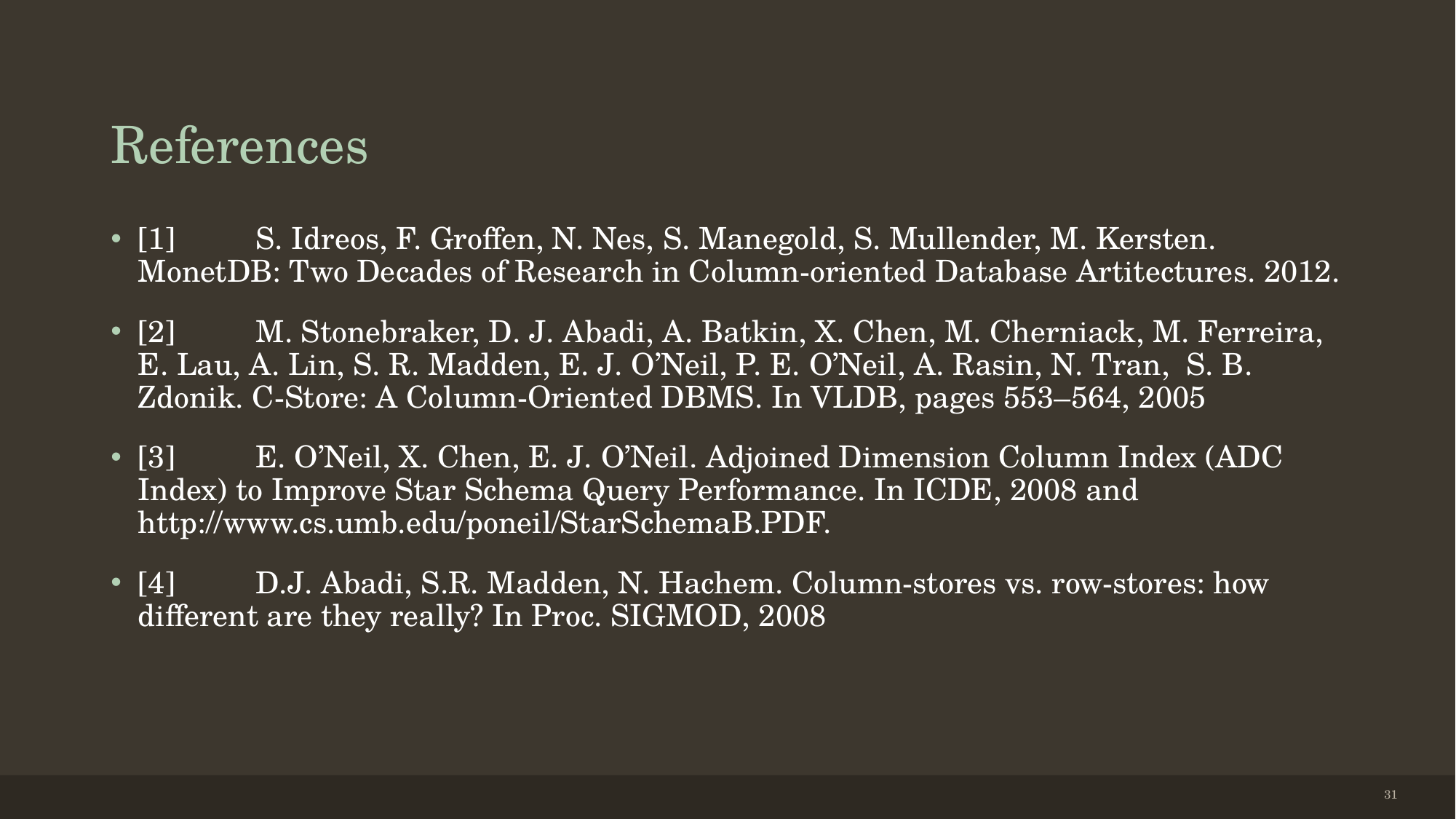

# References
[1]	 S. Idreos, F. Groffen, N. Nes, S. Manegold, S. Mullender, M. Kersten. MonetDB: Two Decades of Research in Column-oriented Database Artitectures. 2012.
[2]	 M. Stonebraker, D. J. Abadi, A. Batkin, X. Chen, M. Cherniack, M. Ferreira, E. Lau, A. Lin, S. R. Madden, E. J. O’Neil, P. E. O’Neil, A. Rasin, N. Tran,  S. B. Zdonik. C-Store: A Column-Oriented DBMS. In VLDB, pages 553–564, 2005
[3]	 E. O’Neil, X. Chen, E. J. O’Neil. Adjoined Dimension Column Index (ADC Index) to Improve Star Schema Query Performance. In ICDE, 2008 and http://www.cs.umb.edu/poneil/StarSchemaB.PDF.
[4]	 D.J. Abadi, S.R. Madden, N. Hachem. Column-stores vs. row-stores: how different are they really? In Proc. SIGMOD, 2008
31